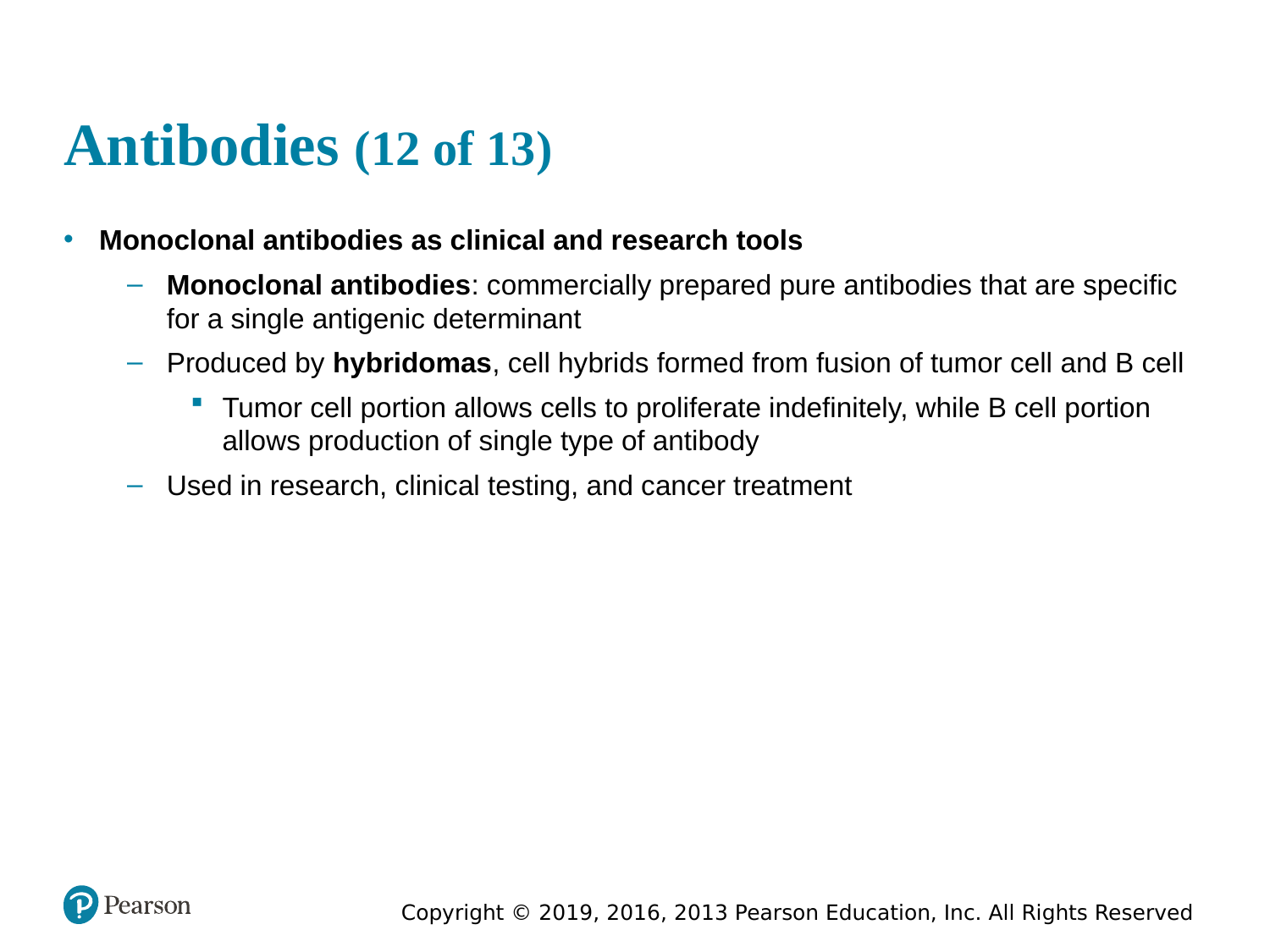

# Antibodies (12 of 13)
Monoclonal antibodies as clinical and research tools
Monoclonal antibodies: commercially prepared pure antibodies that are specific for a single antigenic determinant
Produced by hybridomas, cell hybrids formed from fusion of tumor cell and B cell
Tumor cell portion allows cells to proliferate indefinitely, while B cell portion allows production of single type of antibody
Used in research, clinical testing, and cancer treatment